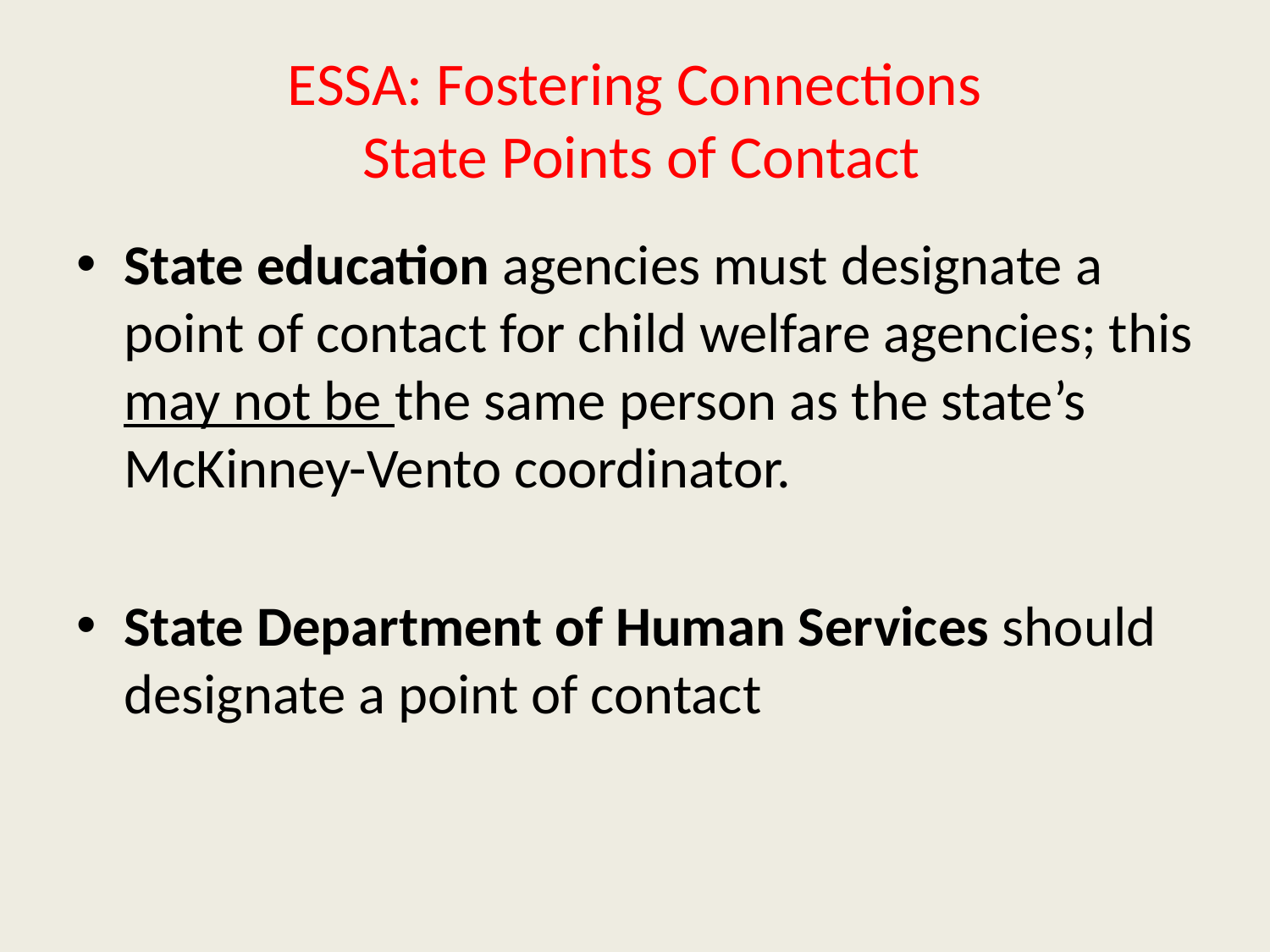

# ESSA: Fostering Connections State Points of Contact
State education agencies must designate a point of contact for child welfare agencies; this may not be the same person as the state’s McKinney-Vento coordinator.

State Department of Human Services should designate a point of contact